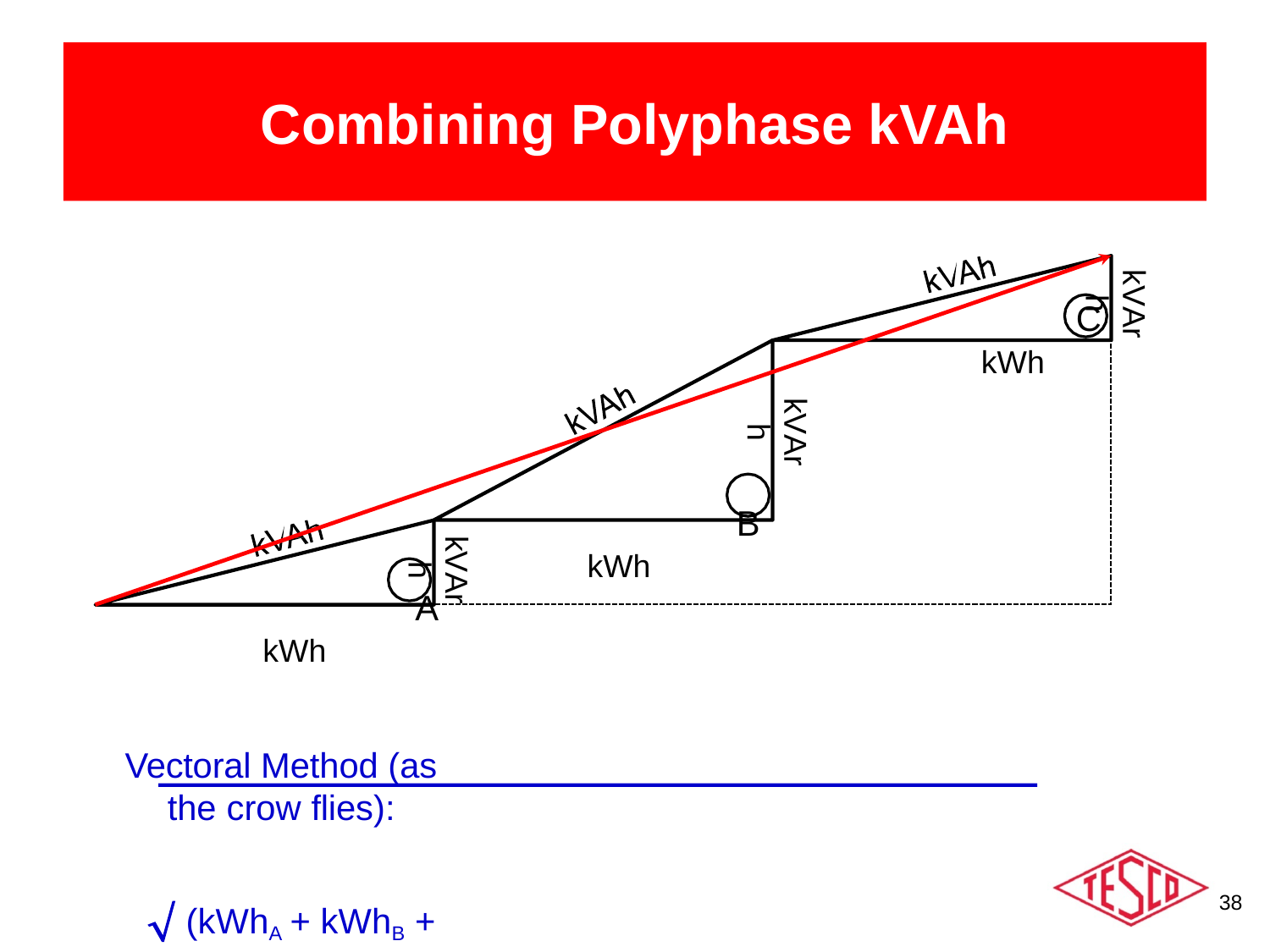

Combining Polyphase kVAh

kVArh
C
kWh

B
kWh
A
kWh

Vectoral Method (as the crow flies):
√ (kWhA + kWhB + kWhC)2 + (kVArhA + kVArhB + kVArhC)2

kVArh
kVArh